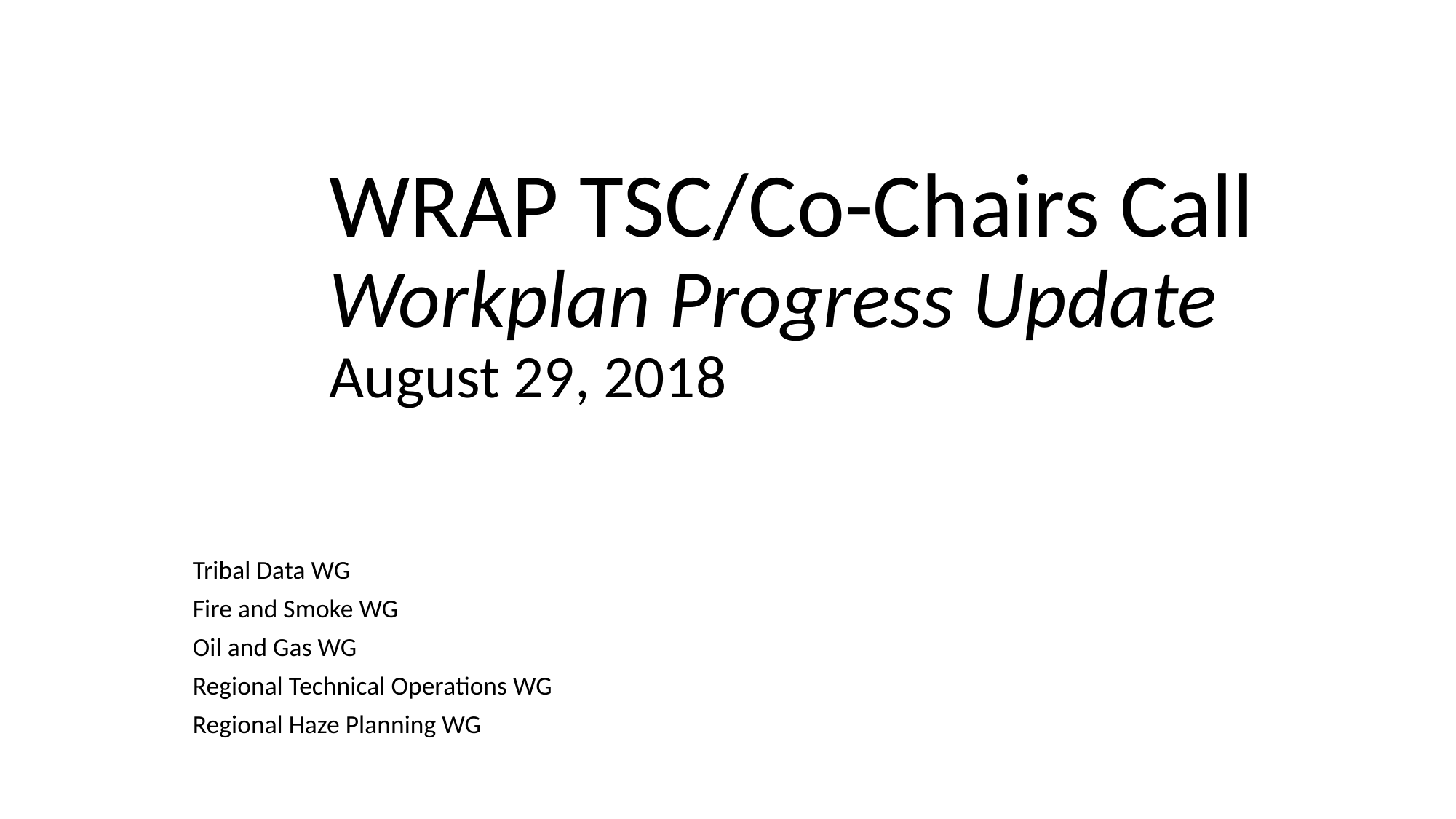

# WRAP TSC/Co-Chairs Call Workplan Progress Update August 29, 2018
Tribal Data WG
Fire and Smoke WG
Oil and Gas WG
Regional Technical Operations WG
Regional Haze Planning WG